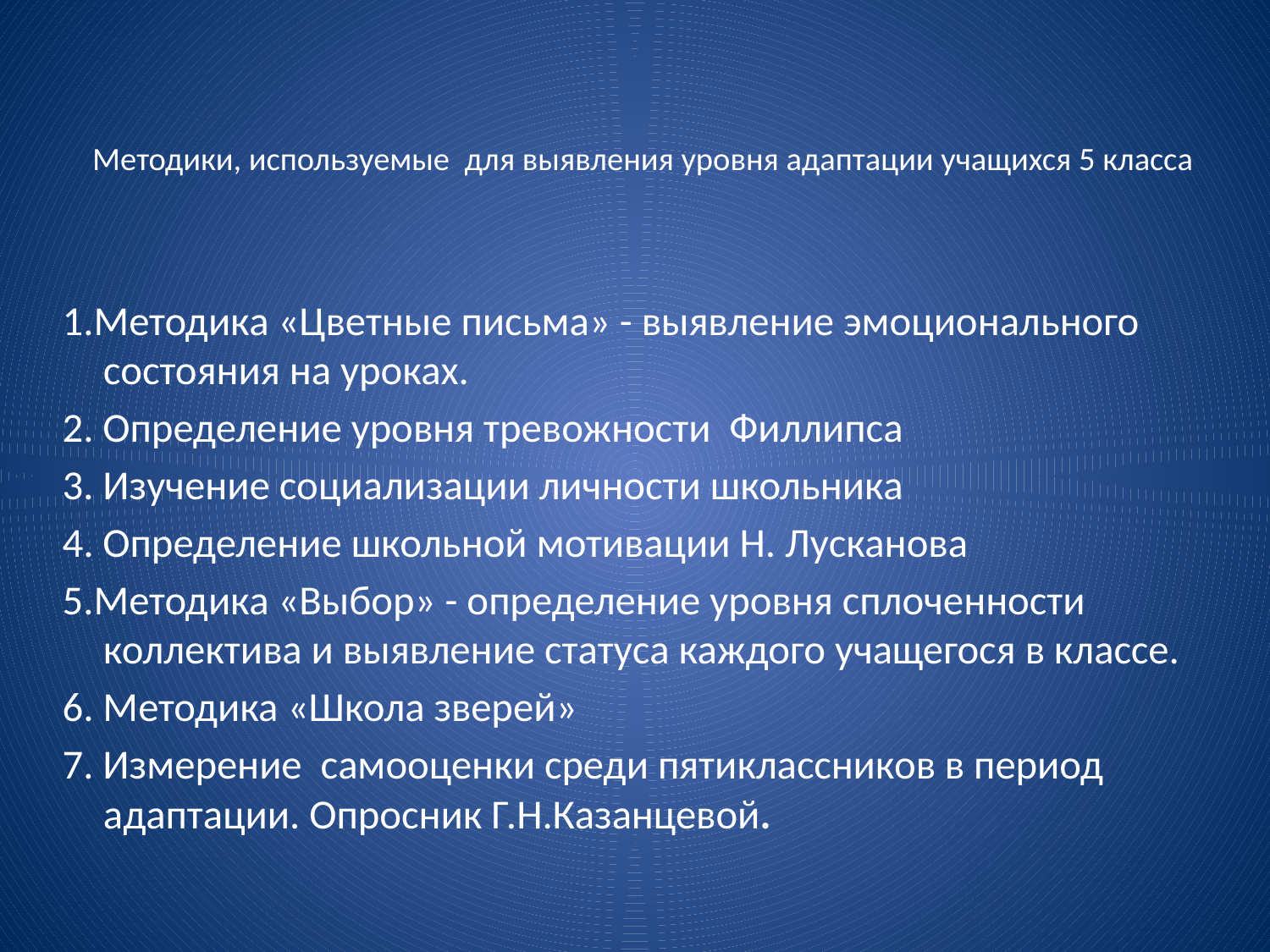

# Методики, используемые  для выявления уровня адаптации учащихся 5 класса
1.Методика «Цветные письма» - выявление эмоционального состояния на уроках.
2. Определение уровня тревожности  Филлипса
3. Изучение социализации личности школьника
4. Определение школьной мотивации Н. Лусканова
5.Методика «Выбор» - определение уровня сплоченности коллектива и выявление статуса каждого учащегося в классе.
6. Методика «Школа зверей»
7. Измерение  самооценки среди пятиклассников в период адаптации. Опросник Г.Н.Казанцевой.